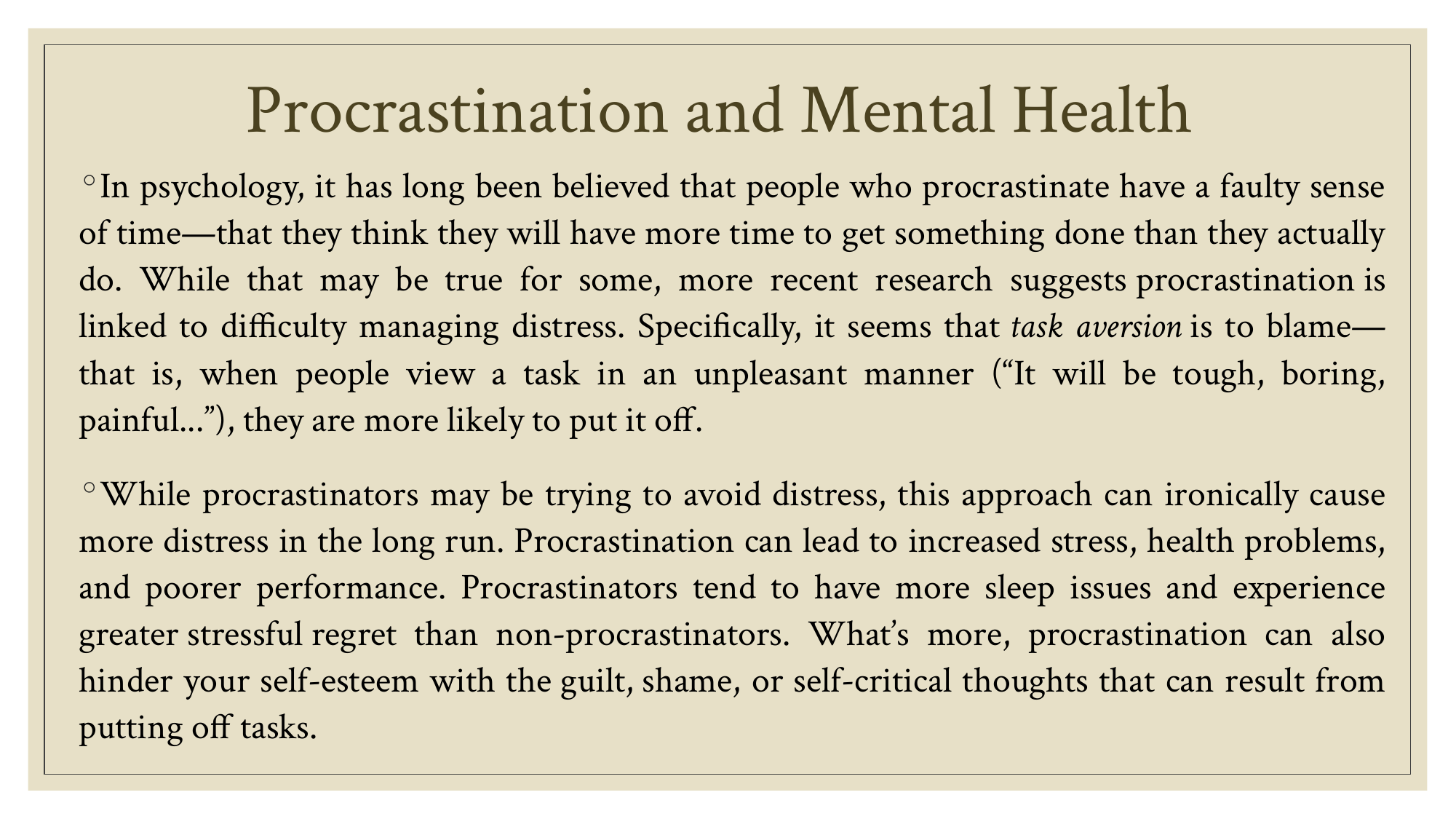

# Procrastination and Mental Health
In psychology, it has long been believed that people who procrastinate have a faulty sense of time—that they think they will have more time to get something done than they actually do. While that may be true for some, more recent research suggests procrastination is linked to difficulty managing distress. Specifically, it seems that task aversion is to blame—that is, when people view a task in an unpleasant manner (“It will be tough, boring, painful...”), they are more likely to put it off.
While procrastinators may be trying to avoid distress, this approach can ironically cause more distress in the long run. Procrastination can lead to increased stress, health problems, and poorer performance. Procrastinators tend to have more sleep issues and experience greater stressful regret than non-procrastinators. What’s more, procrastination can also hinder your self-esteem with the guilt, shame, or self-critical thoughts that can result from putting off tasks.